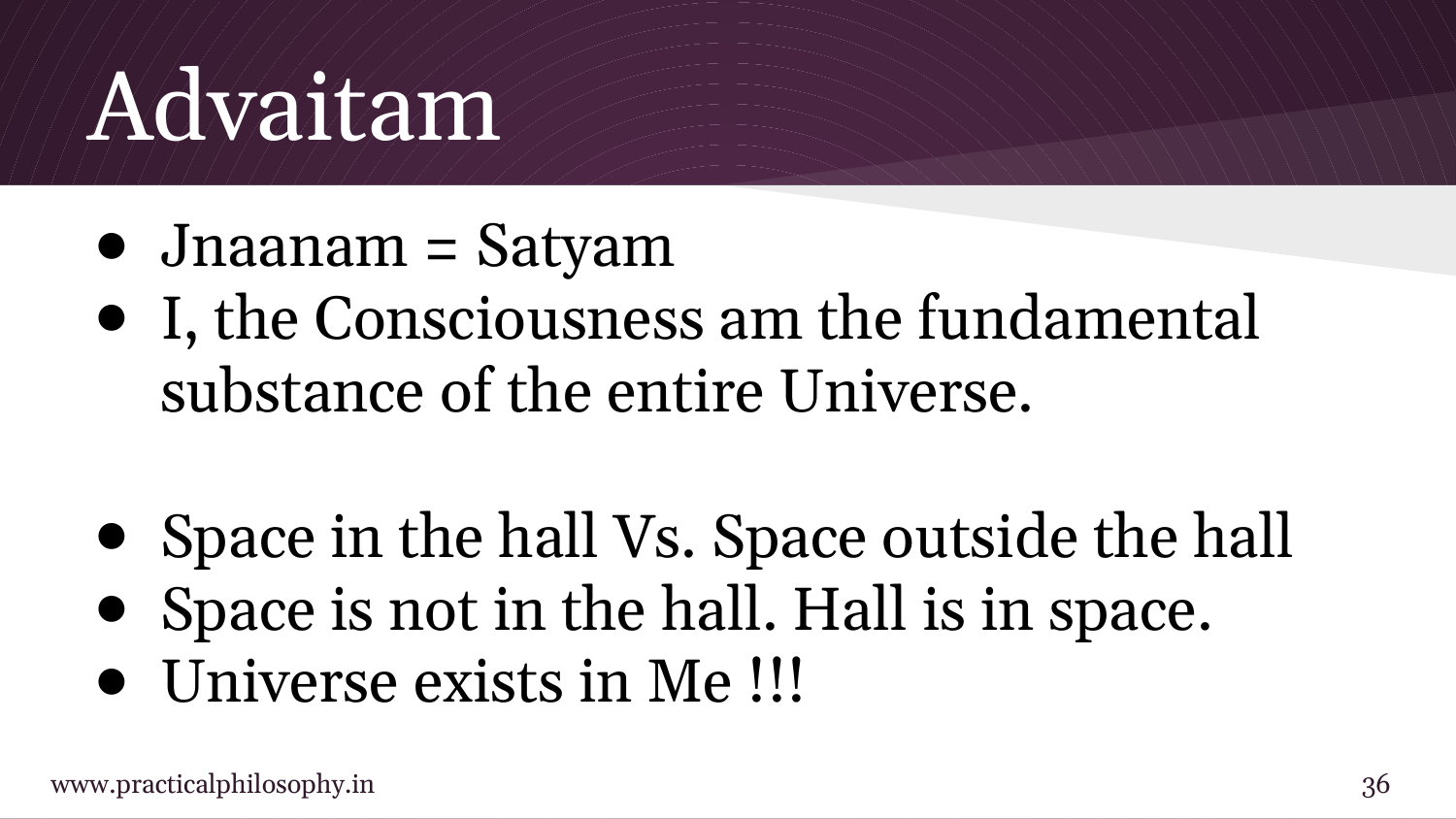

# Advaitam
Jnaanam = Satyam
I, the Consciousness am the fundamental substance of the entire Universe.

Space in the hall Vs. Space outside the hall
Space is not in the hall. Hall is in space.
Universe exists in Me !!!
www.practicalphilosophy.in				 			36